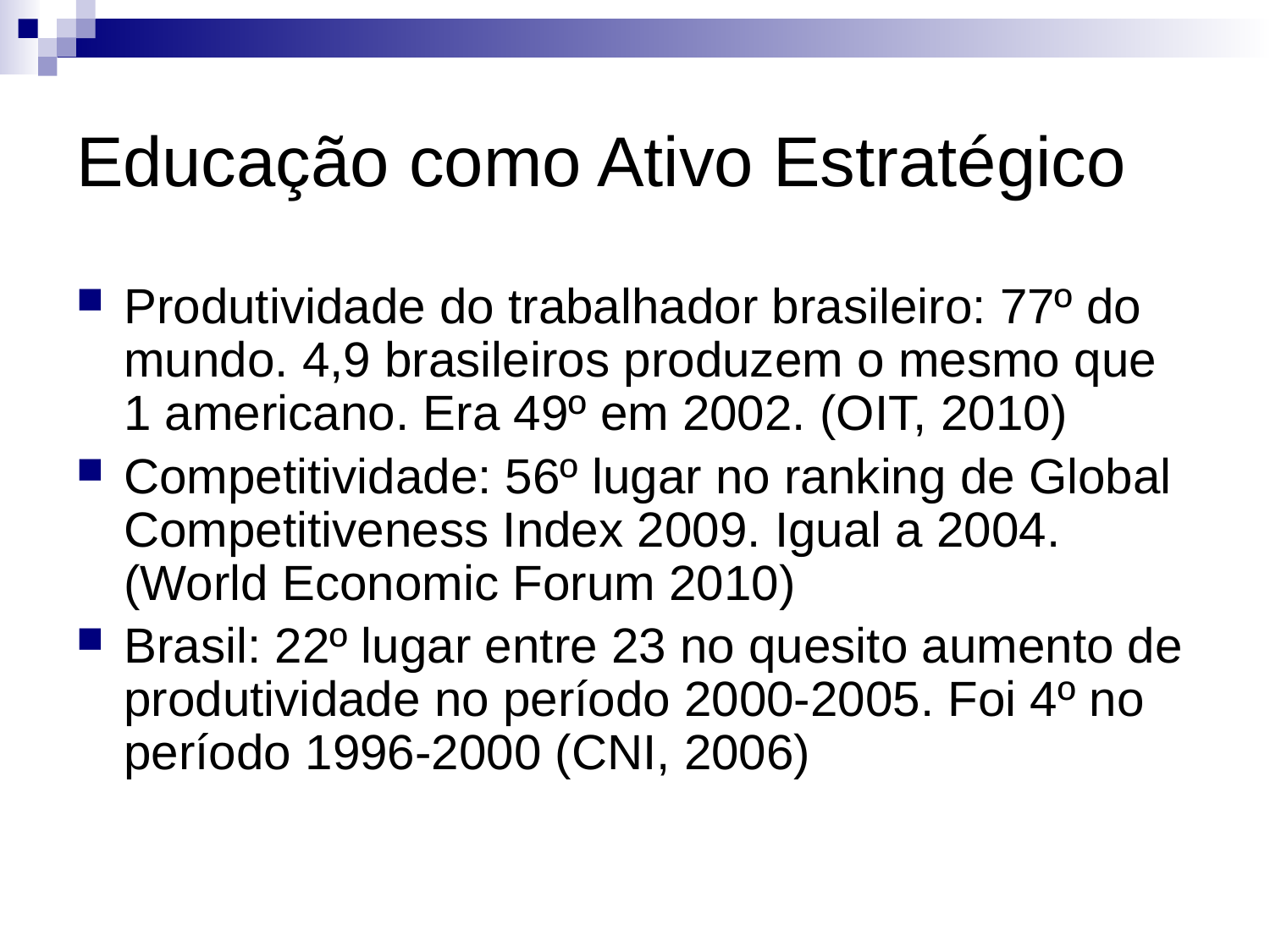

# Educação como Ativo Estratégico
Produtividade do trabalhador brasileiro: 77º do mundo. 4,9 brasileiros produzem o mesmo que 1 americano. Era 49º em 2002. (OIT, 2010)
Competitividade: 56º lugar no ranking de Global Competitiveness Index 2009. Igual a 2004. (World Economic Forum 2010)
Brasil: 22º lugar entre 23 no quesito aumento de produtividade no período 2000-2005. Foi 4º no período 1996-2000 (CNI, 2006)